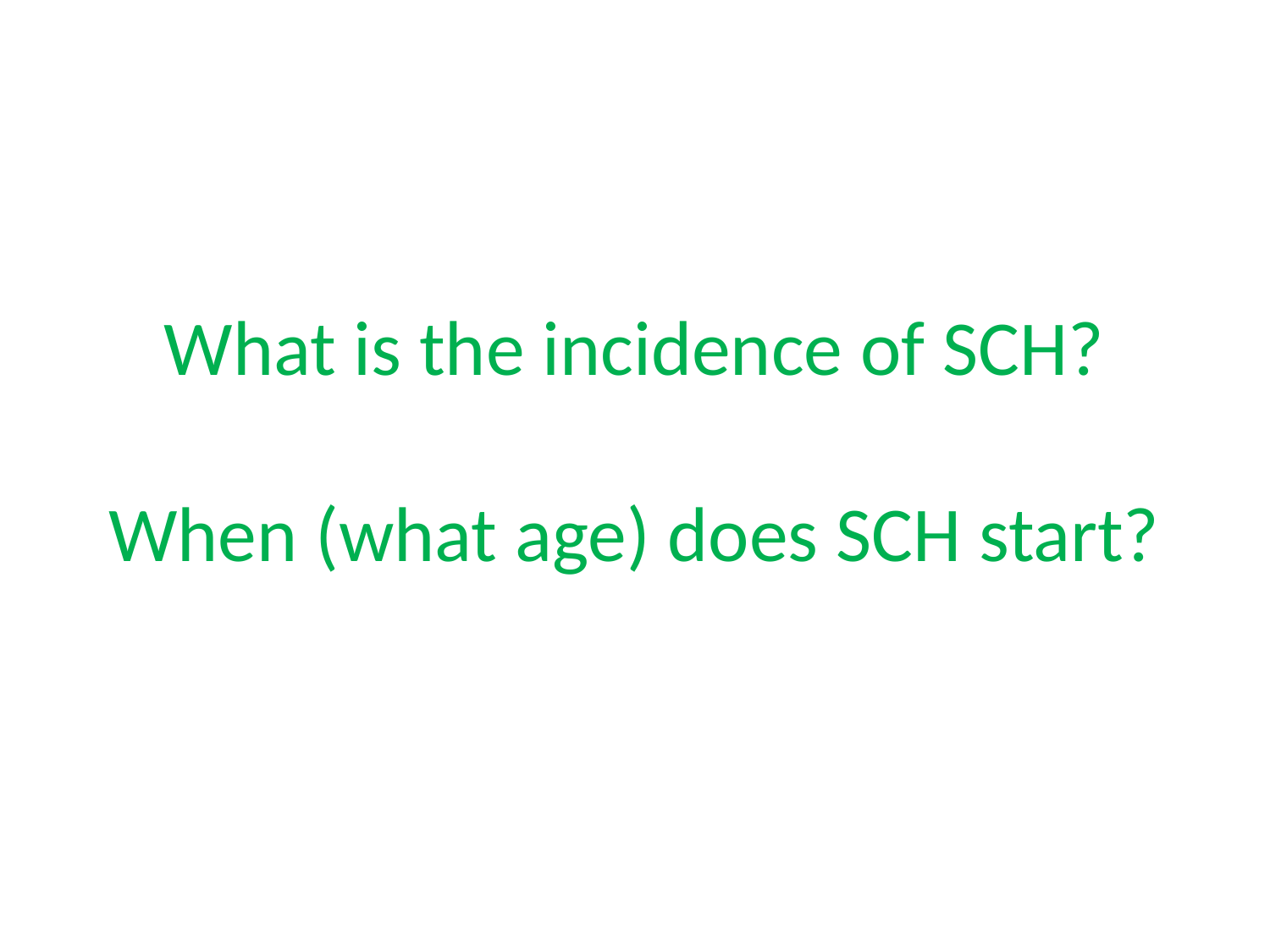

# What is the incidence of SCH? When (what age) does SCH start?